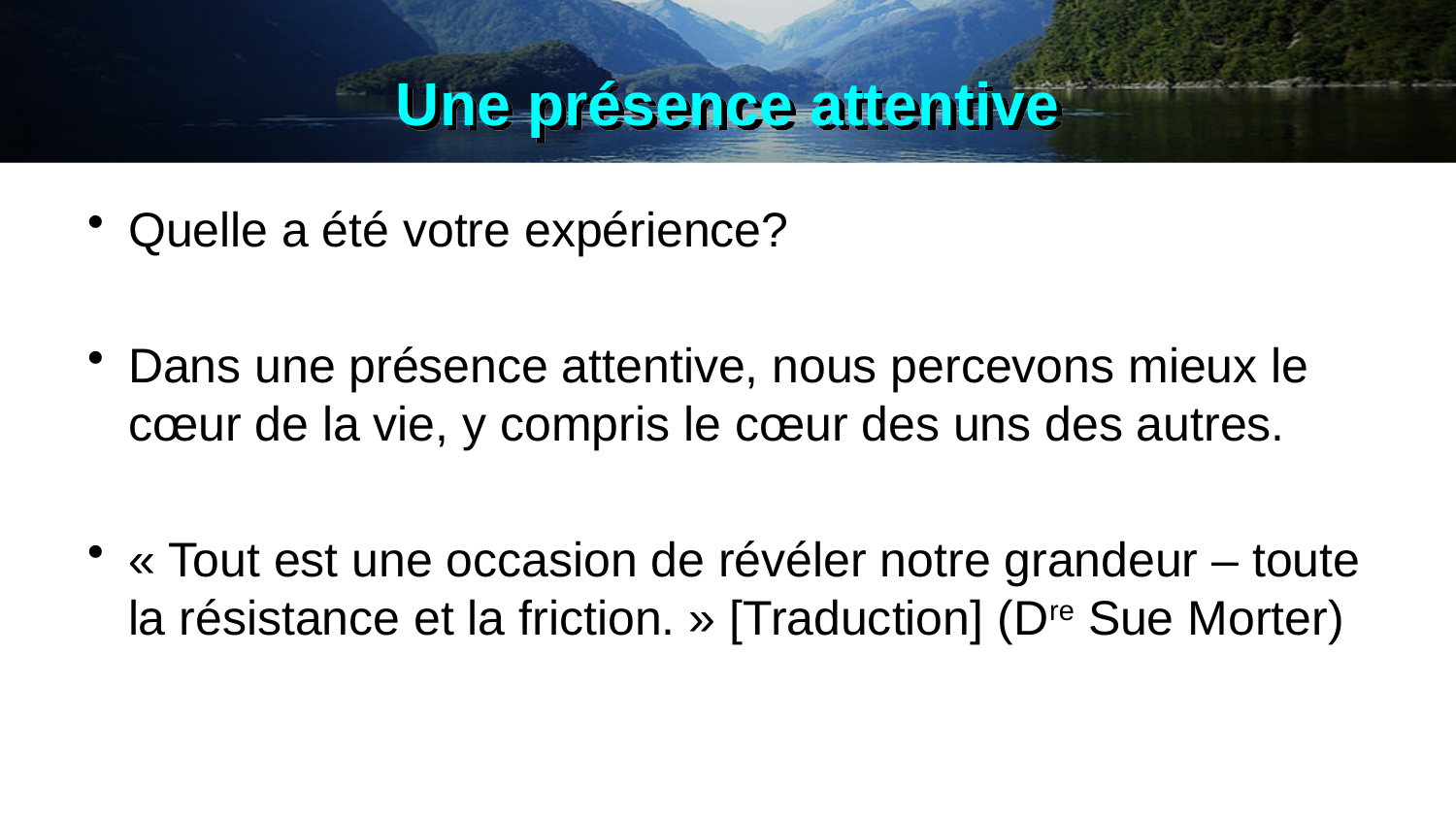

# Une présence attentive
Quelle a été votre expérience?

Dans une présence attentive, nous percevons mieux le cœur de la vie, y compris le cœur des uns des autres.

« Tout est une occasion de révéler notre grandeur – toute la résistance et la friction. » [Traduction] (Dre Sue Morter)